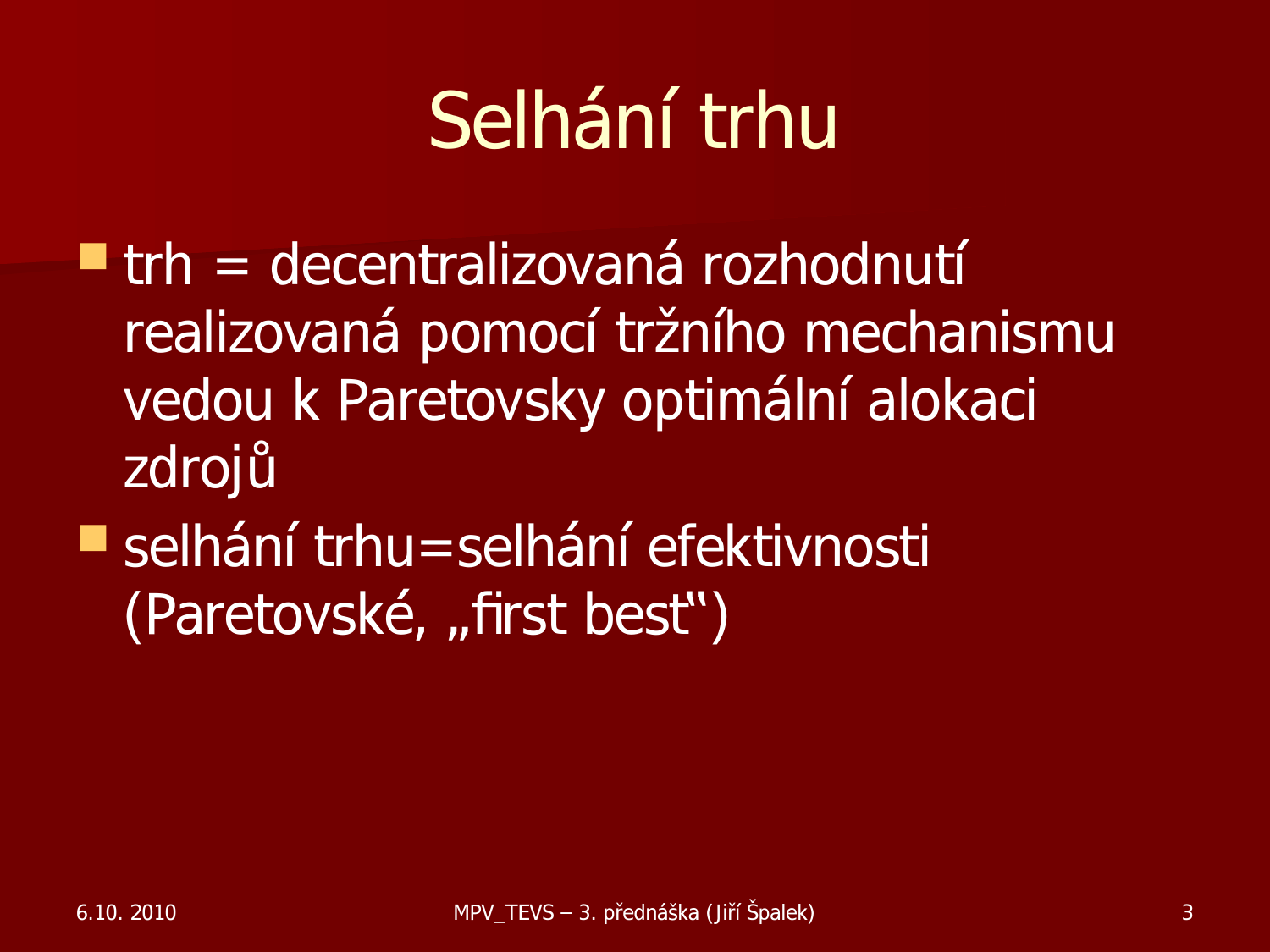

# Selhání trhu
trh = decentralizovaná rozhodnutí realizovaná pomocí tržního mechanismu vedou k Paretovsky optimální alokaci zdrojů
selhání trhu=selhání efektivnosti (Paretovské, „first best“)

6.10. 2010
MPV_TEVS – 3. přednáška (Jiří Špalek)
3